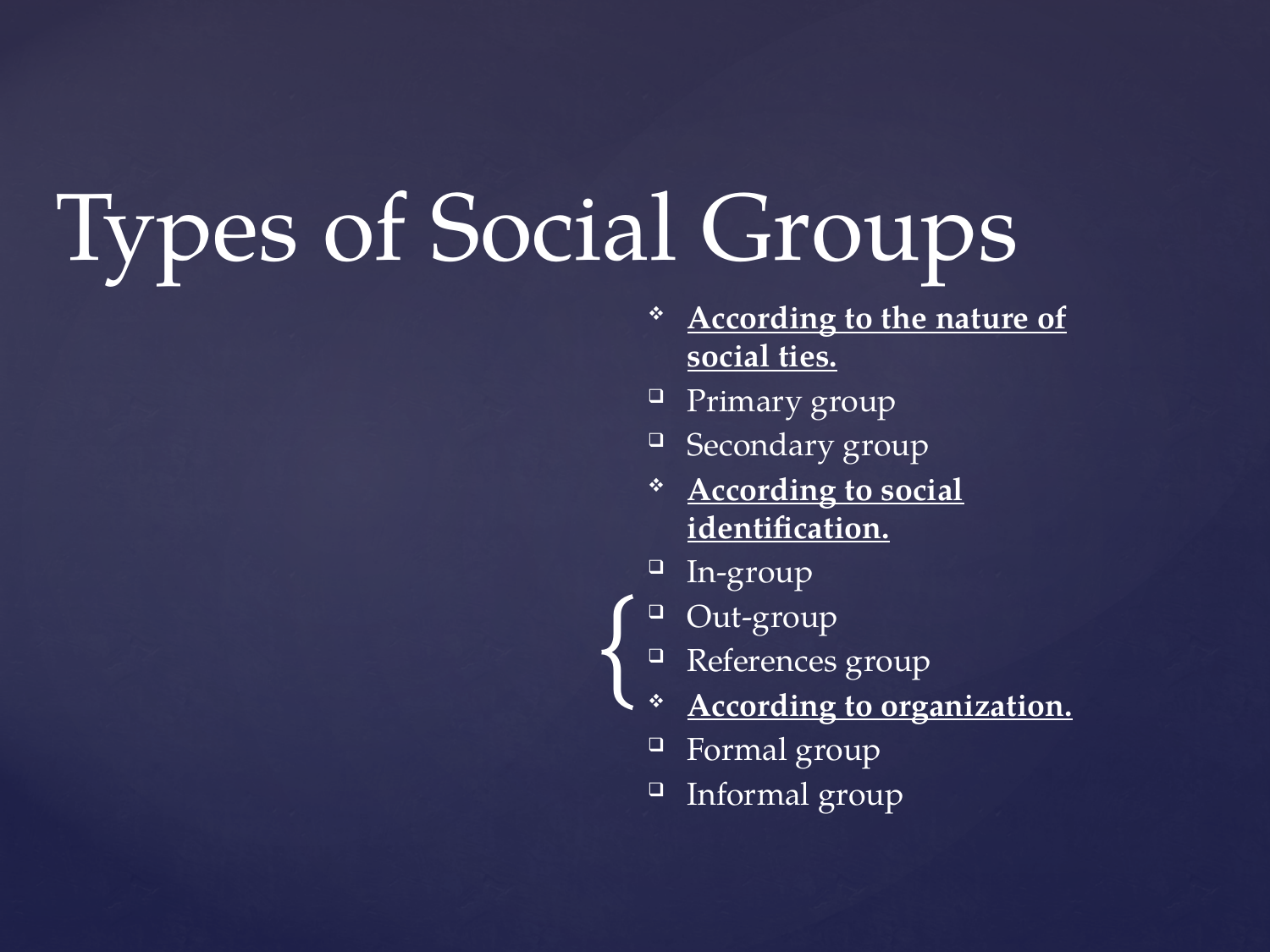

# Types of Social Groups
According to the nature of social ties.
Primary group
Secondary group
According to social identification.
In-group
Out-group
References group
According to organization.
Formal group
Informal group